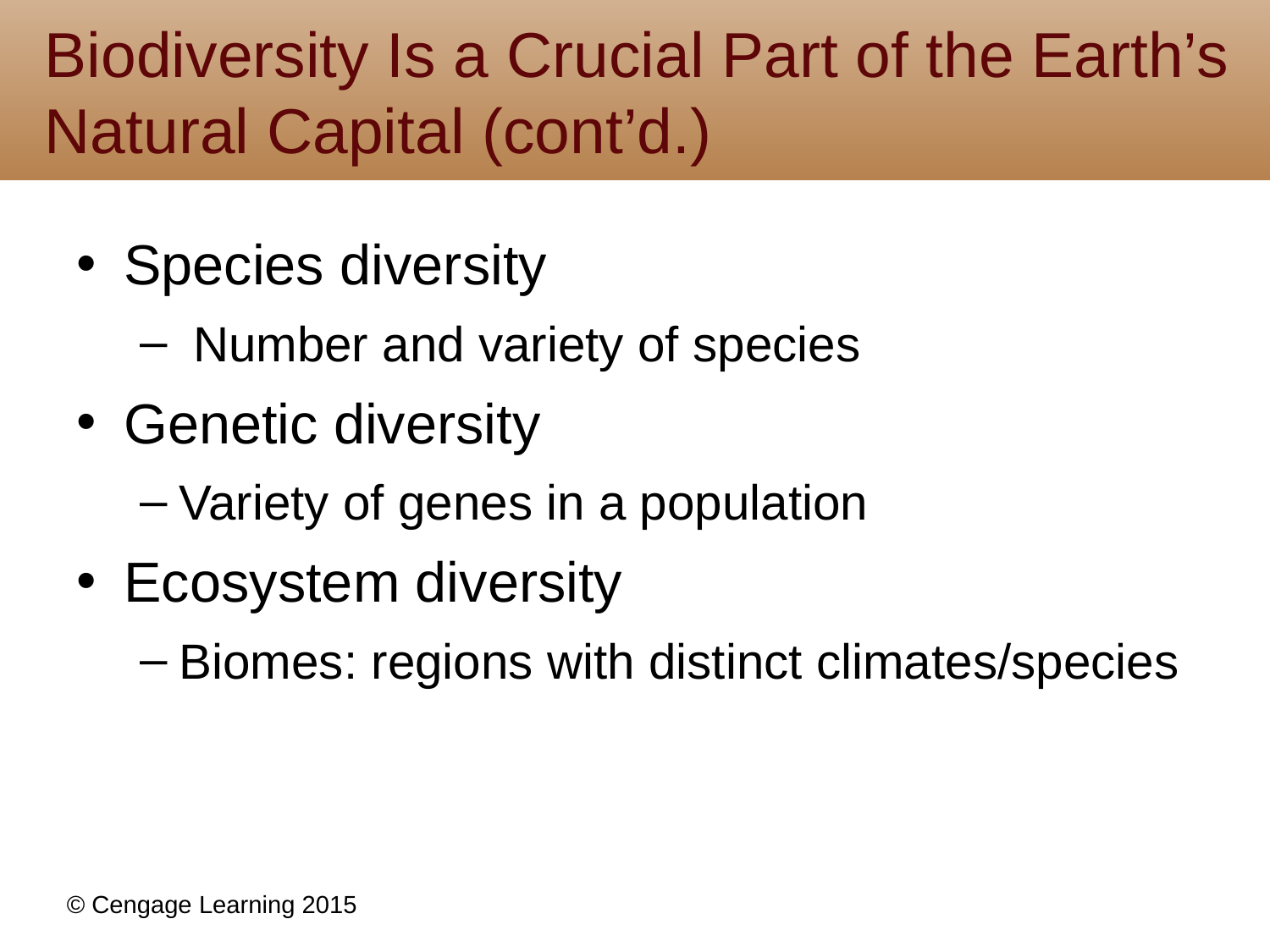

# Biodiversity Is a Crucial Part of the Earth’s Natural Capital (cont’d.)
Species diversity
 Number and variety of species
Genetic diversity
Variety of genes in a population
Ecosystem diversity
Biomes: regions with distinct climates/species